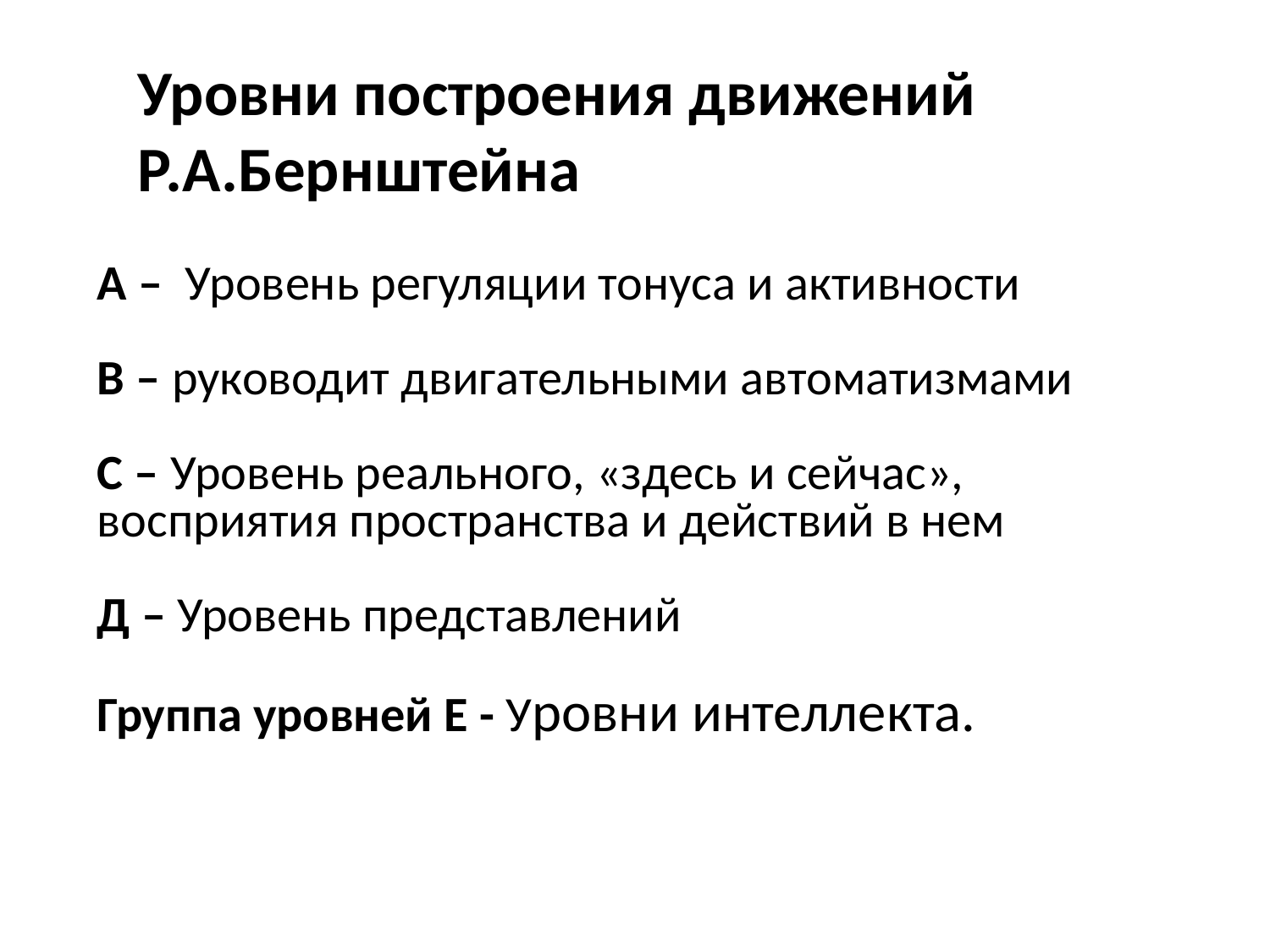

Уровни построения движений Р.А.Бернштейна
А –  Уровень регуляции тонуса и активности

В – руководит двигательными автоматизмами

С – Уровень реального, «здесь и сейчас», восприятия пространства и действий в нем

Д – Уровень представлений

Группа уровней Е - Уровни интеллекта.